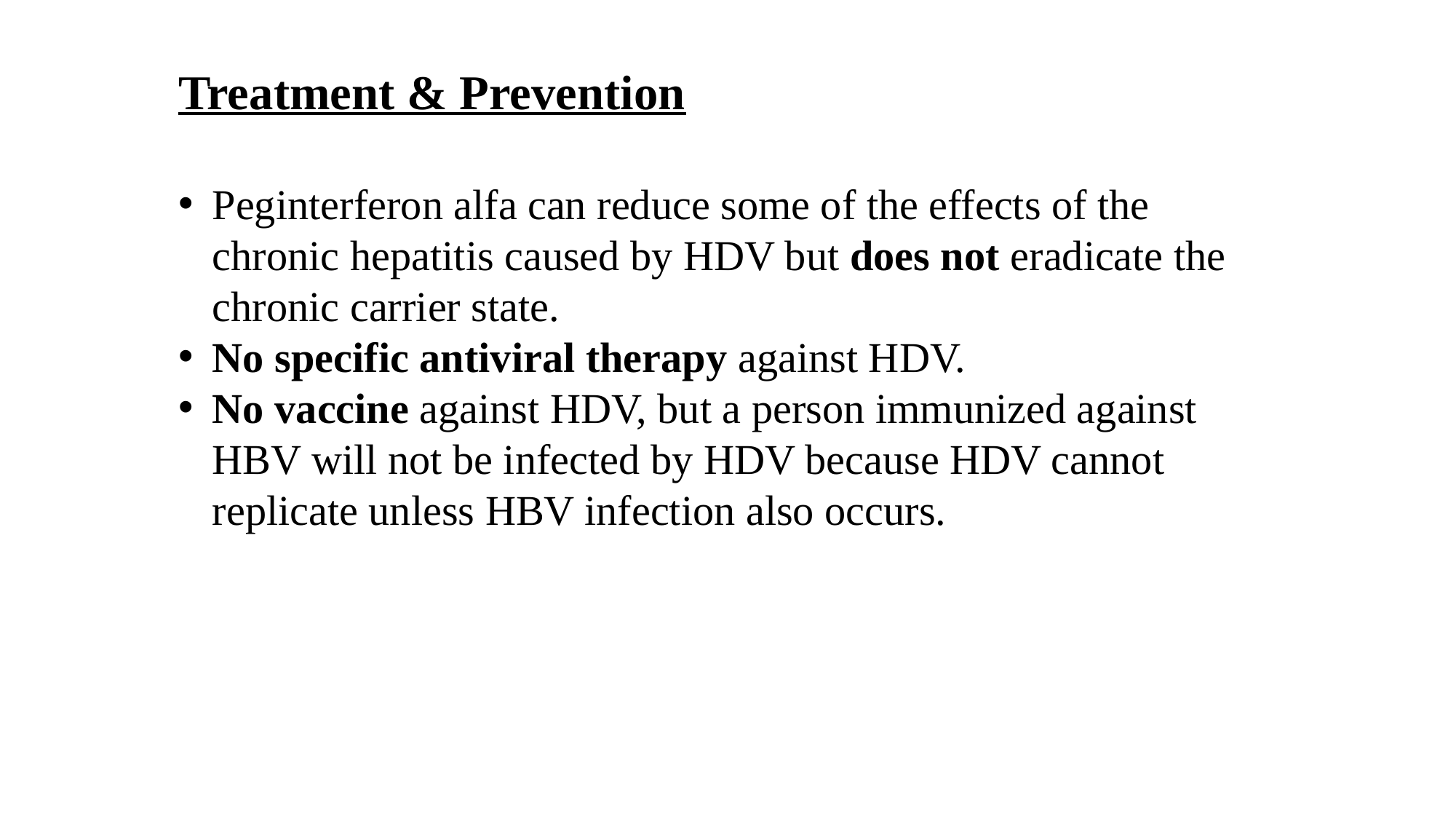

Treatment & Prevention

Peginterferon alfa can reduce some of the effects of the chronic hepatitis caused by HDV but does not eradicate the chronic carrier state.
No specific antiviral therapy against HDV.
No vaccine against HDV, but a person immunized against HBV will not be infected by HDV because HDV cannot replicate unless HBV infection also occurs.